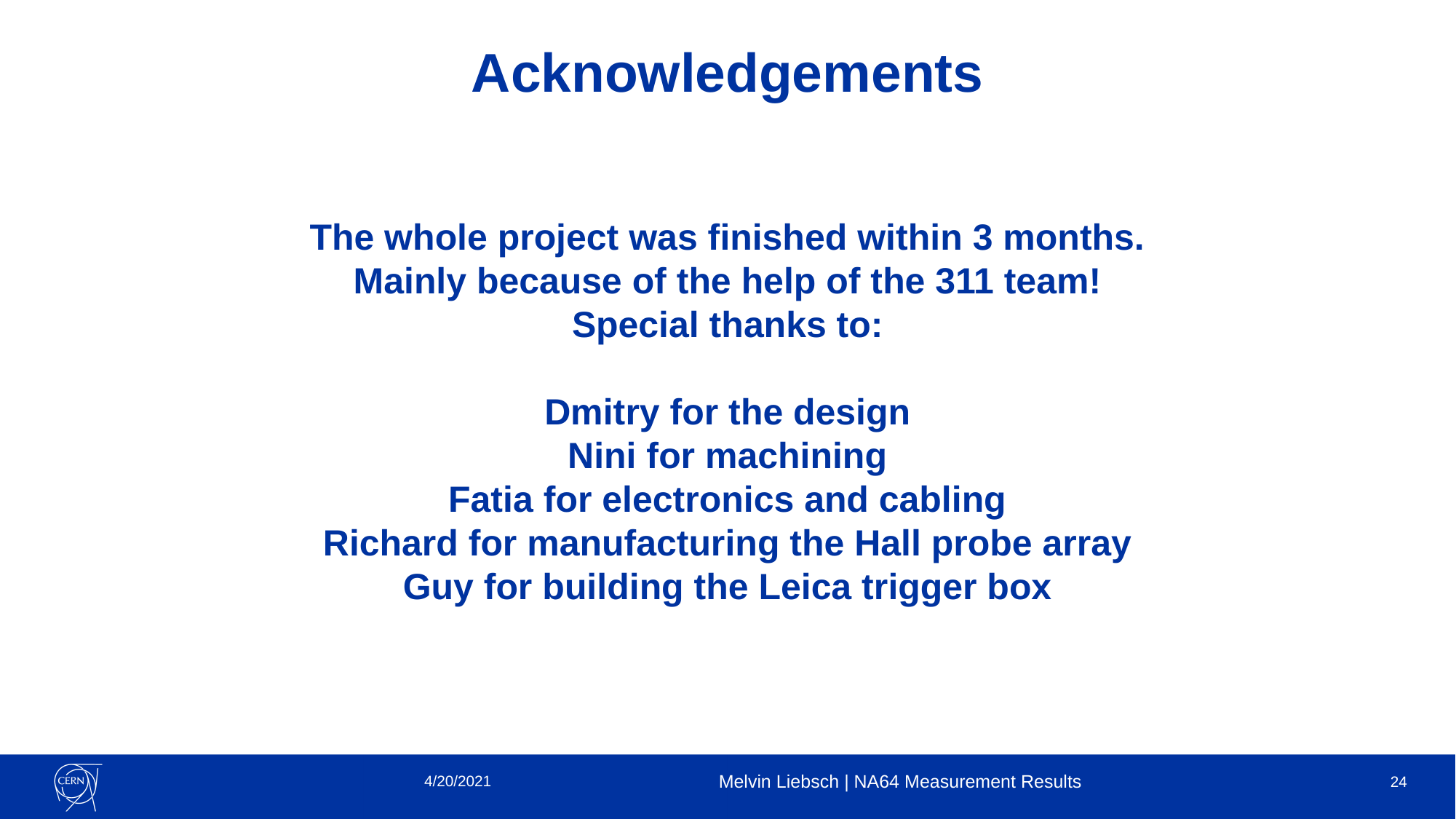

# Acknowledgements
The whole project was finished within 3 months.
Mainly because of the help of the 311 team!
Special thanks to:

Dmitry for the design
Nini for machining
Fatia for electronics and cabling
Richard for manufacturing the Hall probe array
Guy for building the Leica trigger box
4/20/2021
Melvin Liebsch | NA64 Measurement Results
24